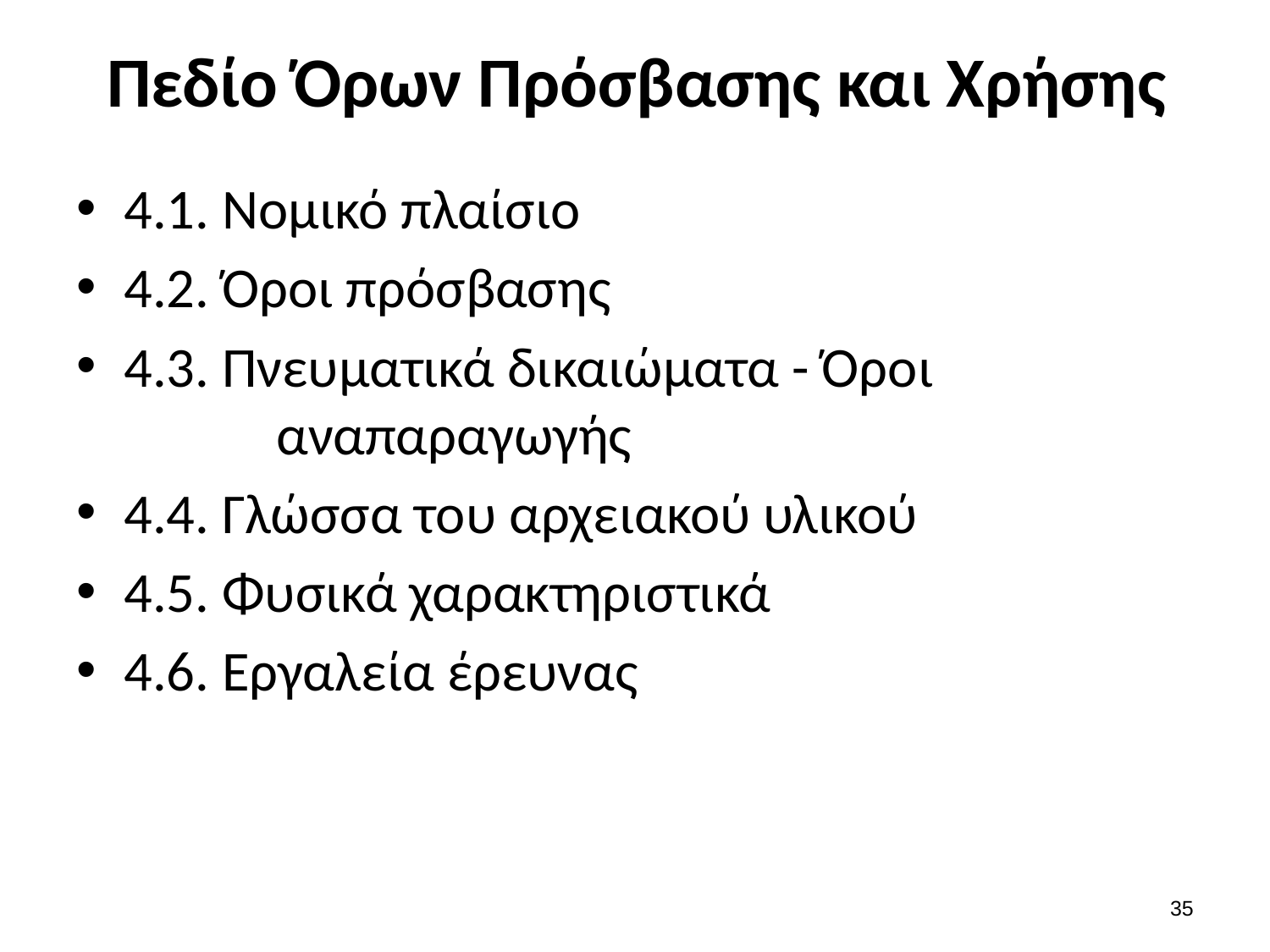

# Πεδίο Όρων Πρόσβασης και Χρήσης
4.1. Νομικό πλαίσιο
4.2. Όροι πρόσβασης
4.3. Πνευματικά δικαιώματα - Όροι 	 	 	  αναπαραγωγής
4.4. Γλώσσα του αρχειακού υλικού
4.5. Φυσικά χαρακτηριστικά
4.6. Εργαλεία έρευνας
35